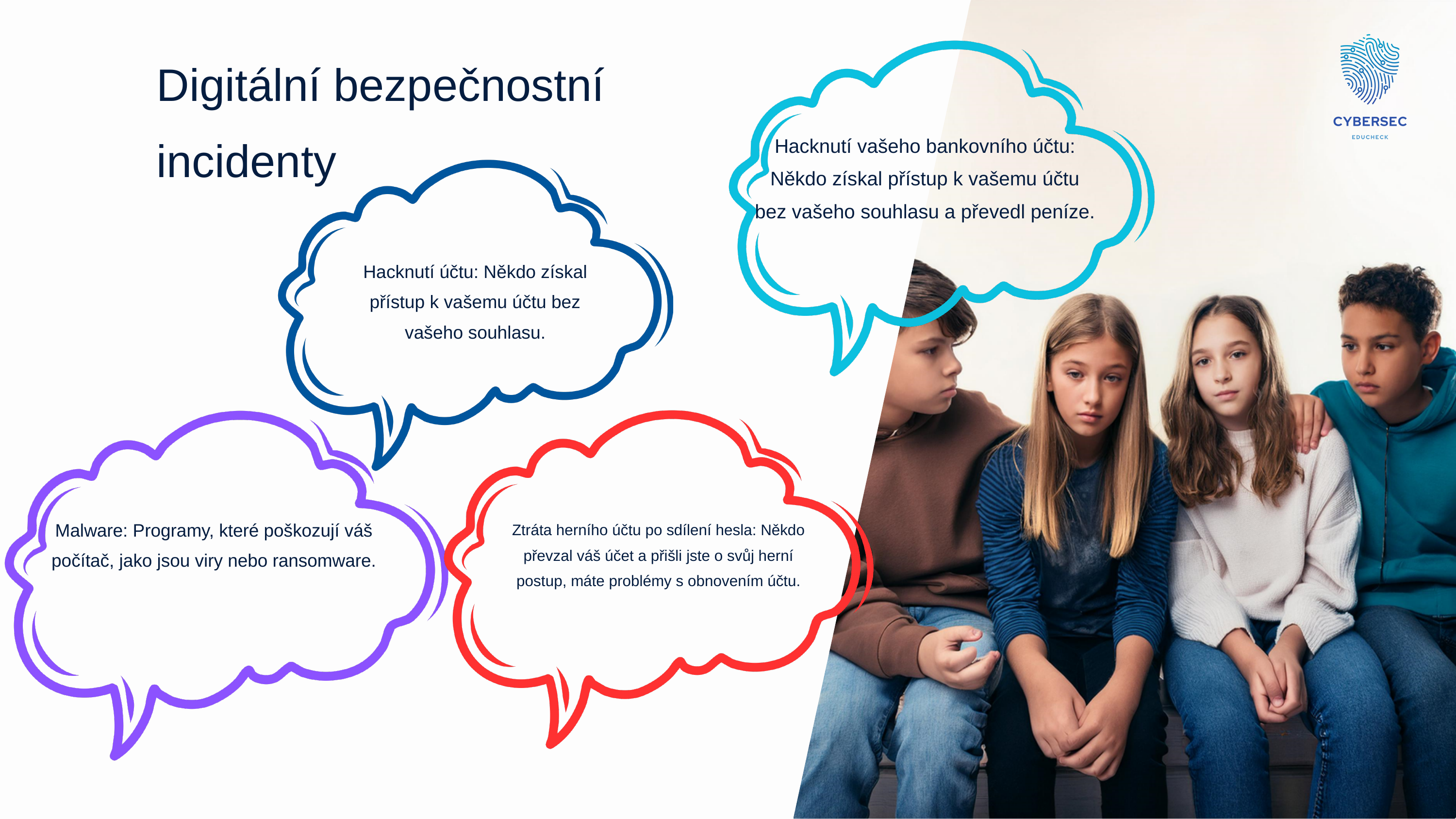

Digitální bezpečnostní
incidenty

Hacknutí vašeho bankovního účtu: Někdo získal přístup k vašemu účtu bez vašeho souhlasu a převedl peníze.

Hacknutí účtu: Někdo získal přístup k vašemu účtu bez vašeho souhlasu.

Malware: Programy, které poškozují váš počítač, jako jsou viry nebo ransomware.

Ztráta herního účtu po sdílení hesla: Někdo převzal váš účet a přišli jste o svůj herní postup, máte problémy s obnovením účtu.